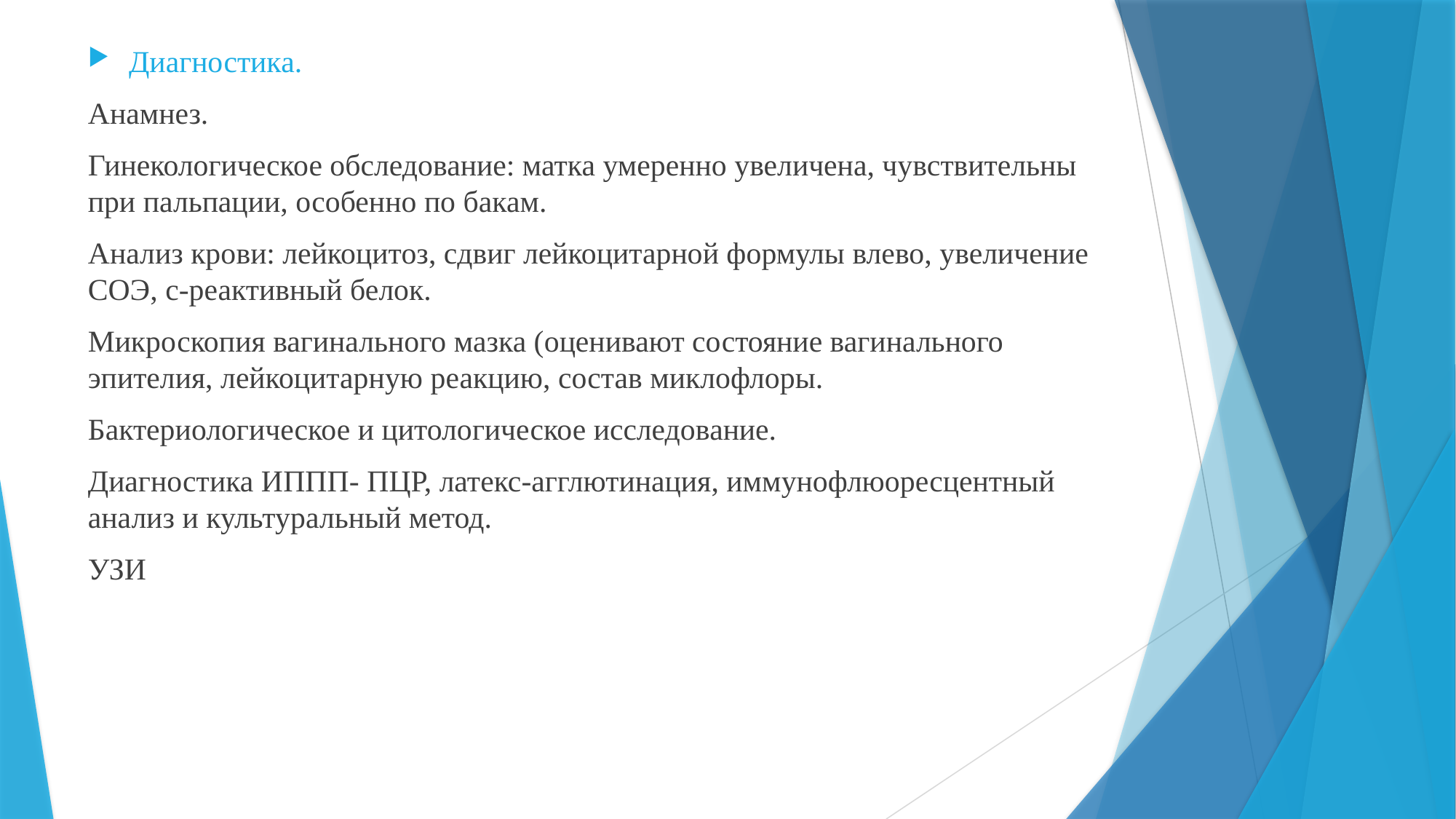

Диагностика.
Анамнез.
Гинекологическое обследование: матка умеренно увеличена, чувствительны при пальпации, особенно по бакам.
Анализ крови: лейкоцитоз, сдвиг лейкоцитарной формулы влево, увеличение СОЭ, с-реактивный белок.
Микроскопия вагинального мазка (оценивают состояние вагинального эпителия, лейкоцитарную реакцию, состав миклофлоры.
Бактериологическое и цитологическое исследование.
Диагностика ИППП- ПЦР, латекс-агглютинация, иммунофлюоресцентный анализ и культуральный метод.
УЗИ